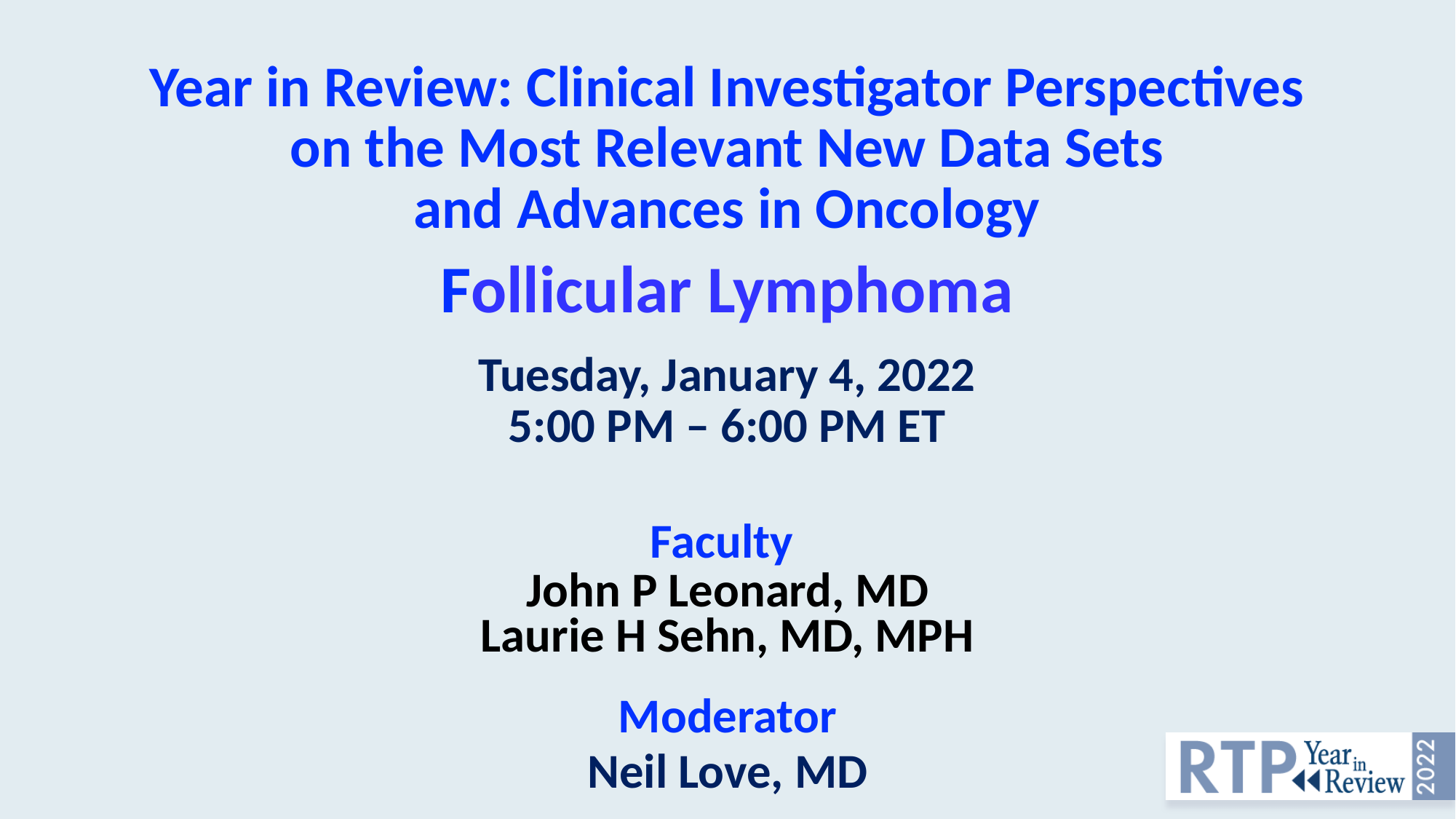

# Year in Review: Clinical Investigator Perspectives on the Most Relevant New Data Sets and Advances in Oncology Follicular Lymphoma Tuesday, January 4, 2022 5:00 PM – 6:00 PM ET
Faculty
John P Leonard, MD
Laurie H Sehn, MD, MPH
Moderator
Neil Love, MD